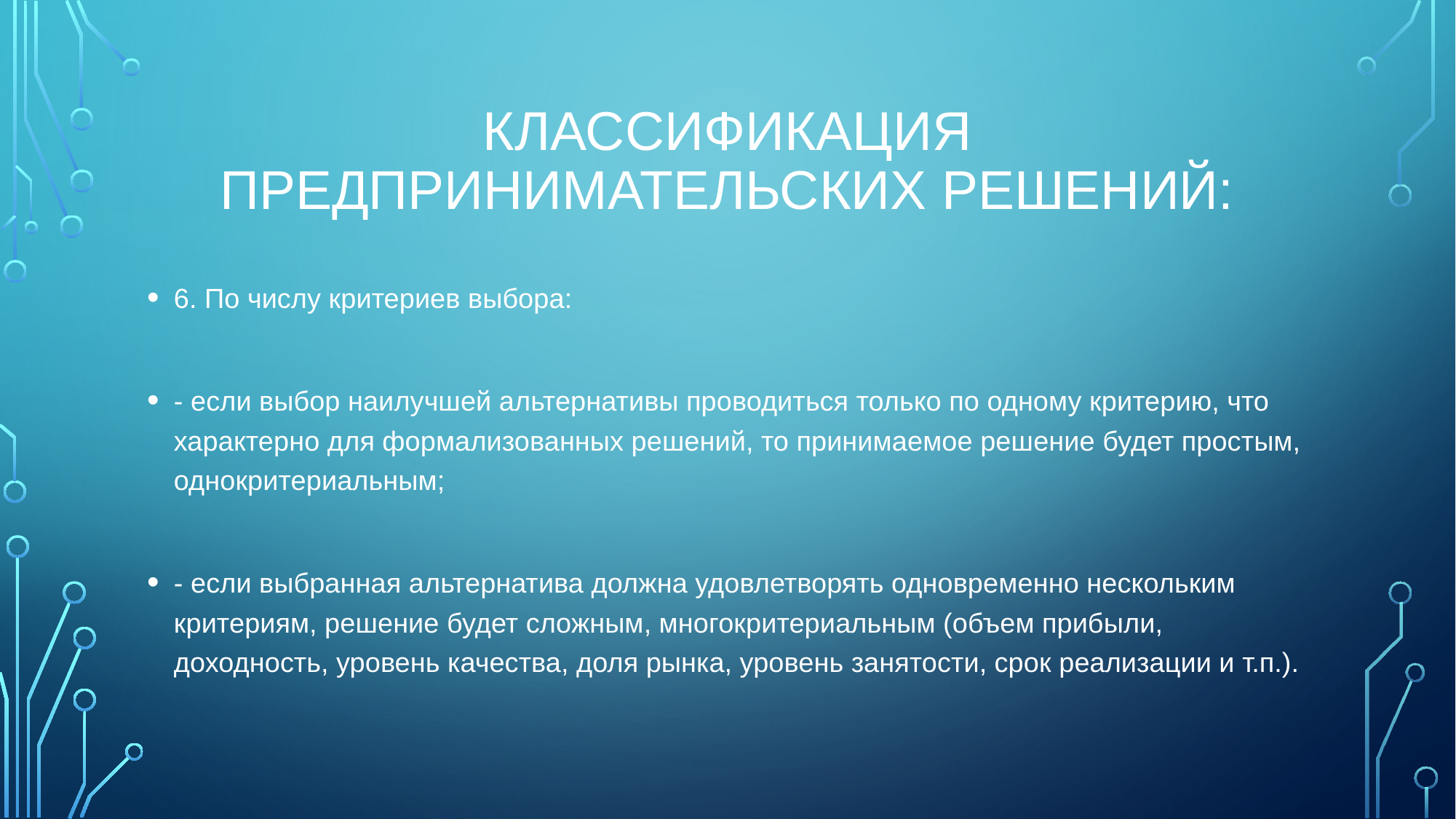

# Классификация предпринимательских решений:
6. По числу критериев выбора:

- если выбор наилучшей альтернативы проводиться только по одному критерию, что характерно для формализованных решений, то принимаемое решение будет простым, однокритериальным;

- если выбранная альтернатива должна удовлетворять одновременно нескольким критериям, решение будет сложным, многокритериальным (объем прибыли, доходность, уровень качества, доля рынка, уровень занятости, срок реализации и т.п.).